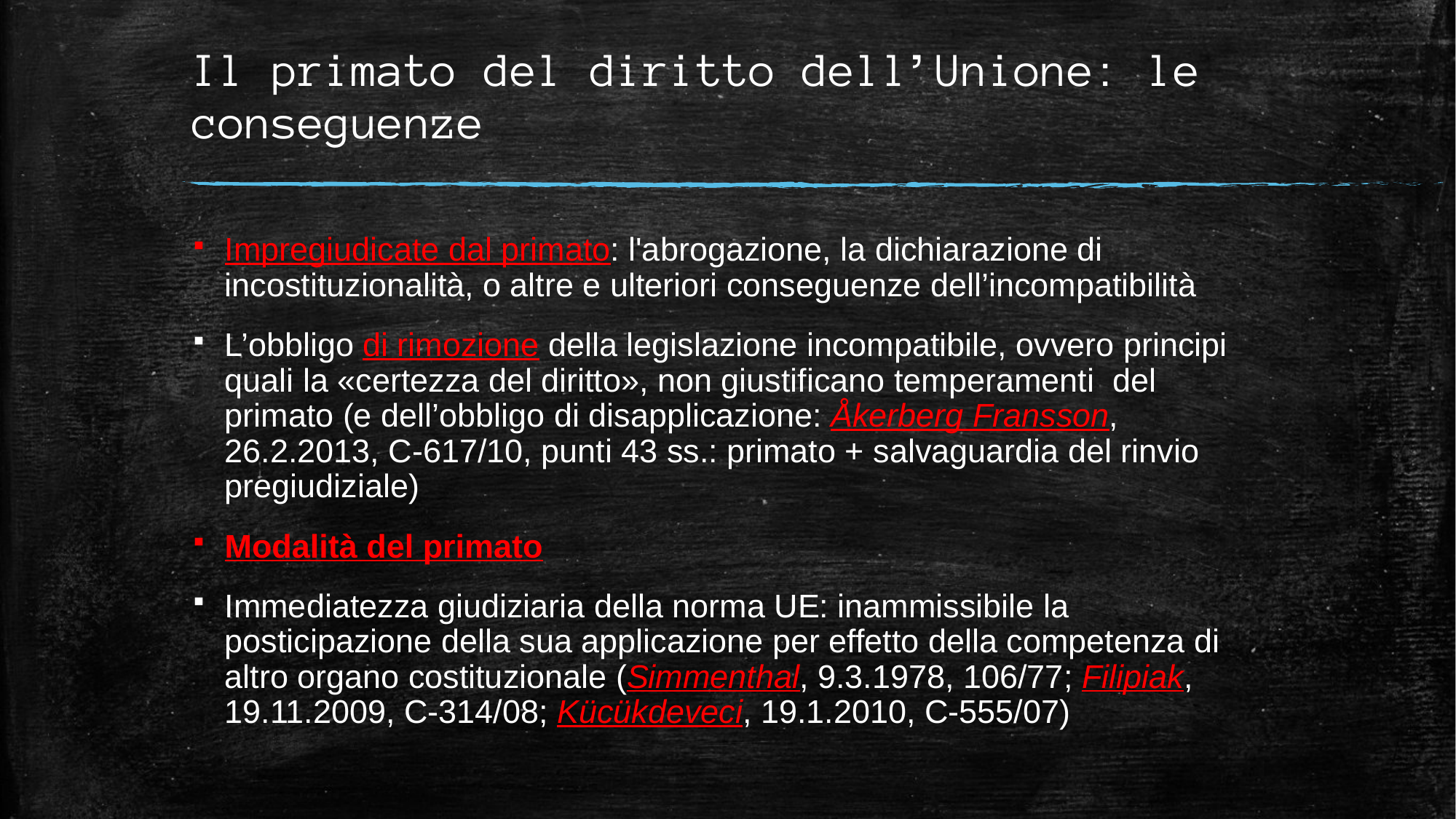

# Il primato del diritto dell’Unione: le conseguenze
Impregiudicate dal primato: l'abrogazione, la dichiarazione di incostituzionalità, o altre e ulteriori conseguenze dell’incompatibilità
L’obbligo di rimozione della legislazione incompatibile, ovvero principi quali la «certezza del diritto», non giustificano temperamenti  del primato (e dell’obbligo di disapplicazione: Åkerberg Fransson, 26.2.2013, C-617/10, punti 43 ss.: primato + salvaguardia del rinvio pregiudiziale)
Modalità del primato
Immediatezza giudiziaria della norma UE: inammissibile la posticipazione della sua applicazione per effetto della competenza di altro organo costituzionale (Simmenthal, 9.3.1978, 106/77; Filipiak, 19.11.2009, C-314/08; Kücükdeveci, 19.1.2010, C-555/07)